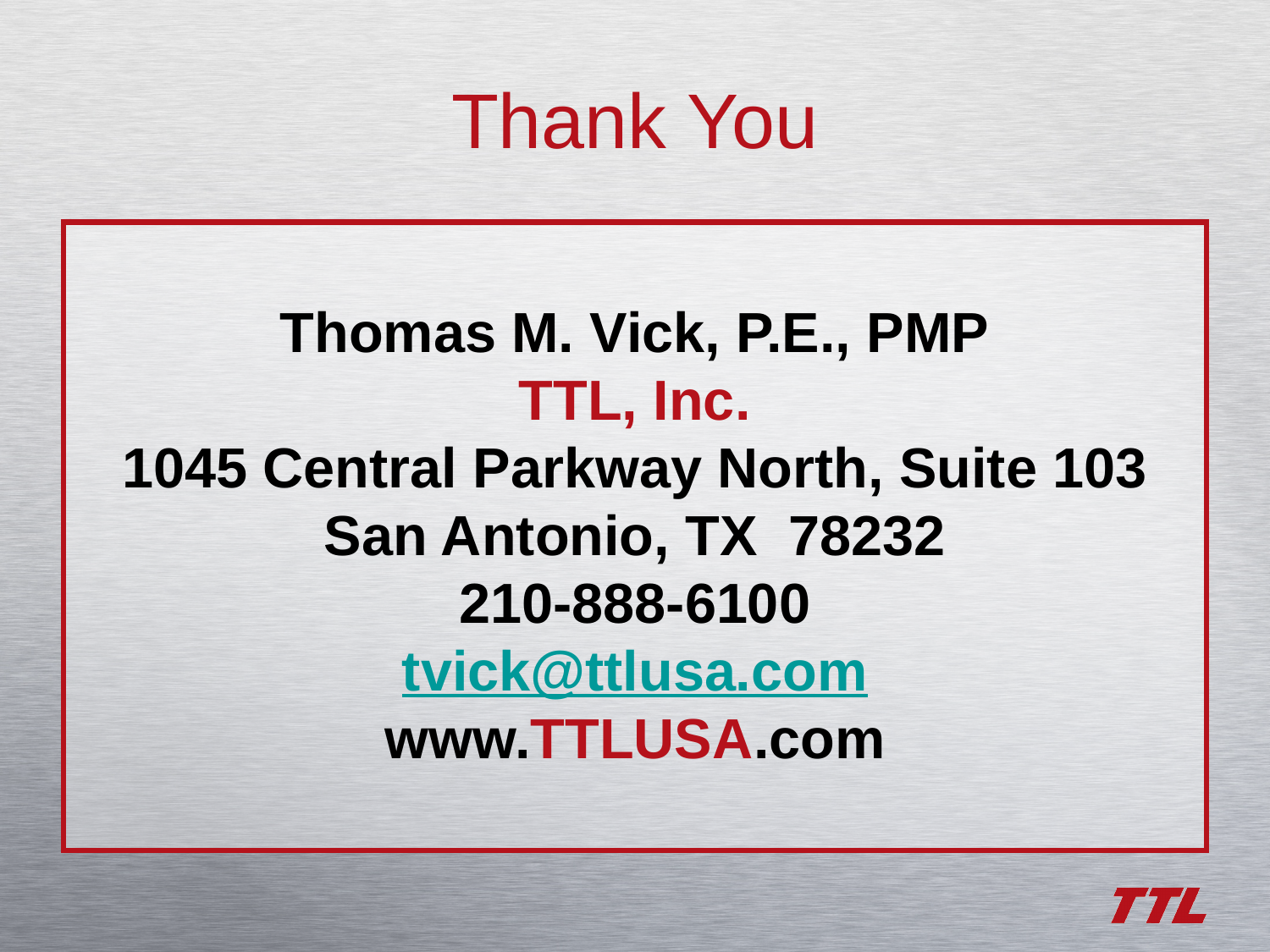

# Thank You

Thomas M. Vick, P.E., PMP
TTL, Inc.
1045 Central Parkway North, Suite 103
San Antonio, TX  78232
210-888-6100
tvick@ttlusa.com
www.TTLUSA.com